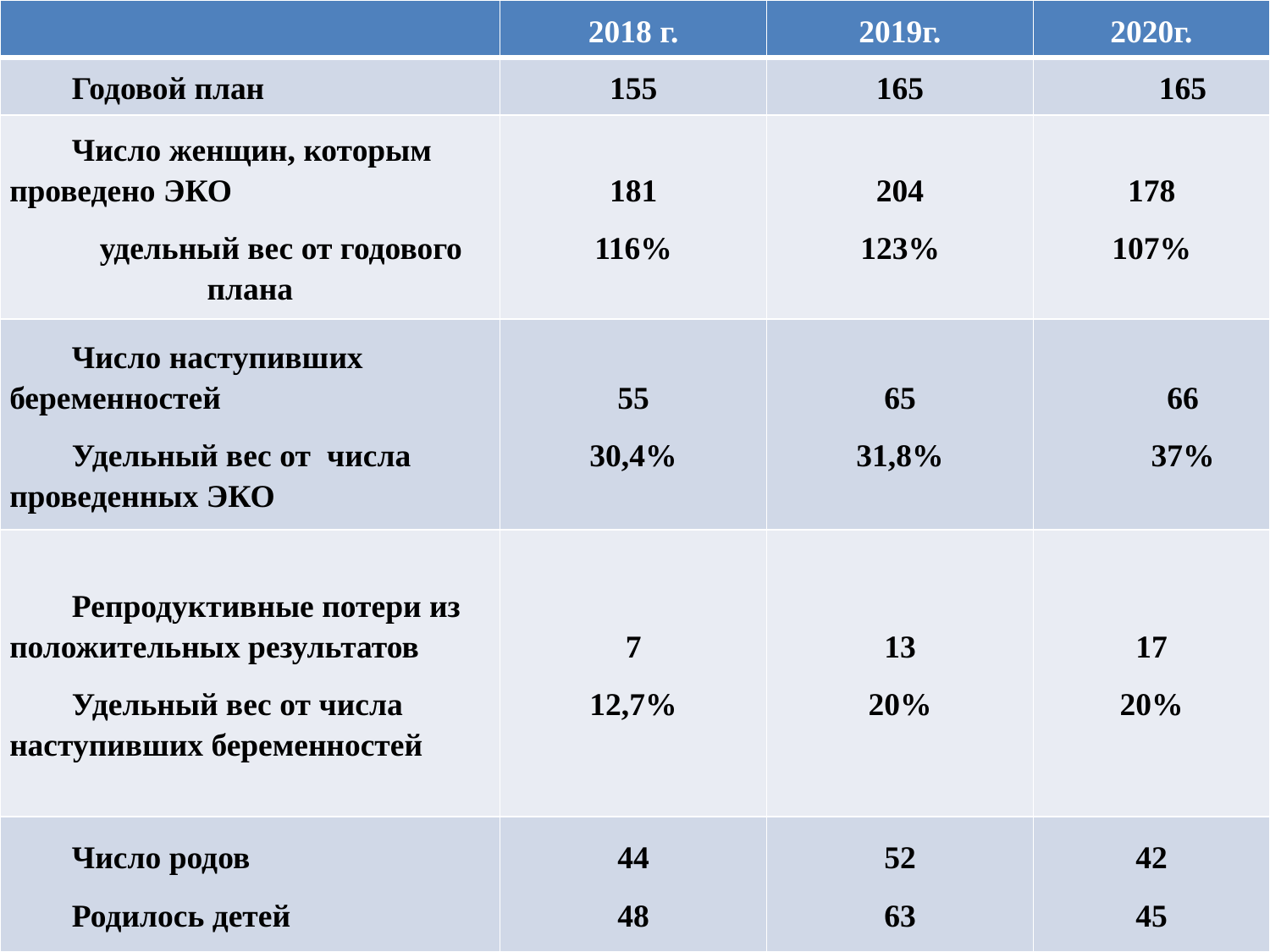

|  | 2018 г. | 2019г. | 2020г. |
| --- | --- | --- | --- |
| Годовой план | 155 | 165 | 165 |
| Число женщин, которым проведено ЭКО удельный вес от годового плана | 181 116% | 204 123% | 178 107% |
| Число наступивших беременностей Удельный вес от числа проведенных ЭКО | 55 30,4% | 65 31,8% | 66 37% |
| Репродуктивные потери из положительных результатов Удельный вес от числа наступивших беременностей | 7 12,7% | 13 20% | 17 20% |
| Число родов Родилось детей | 44 48 | 52 63 | 42 45 |